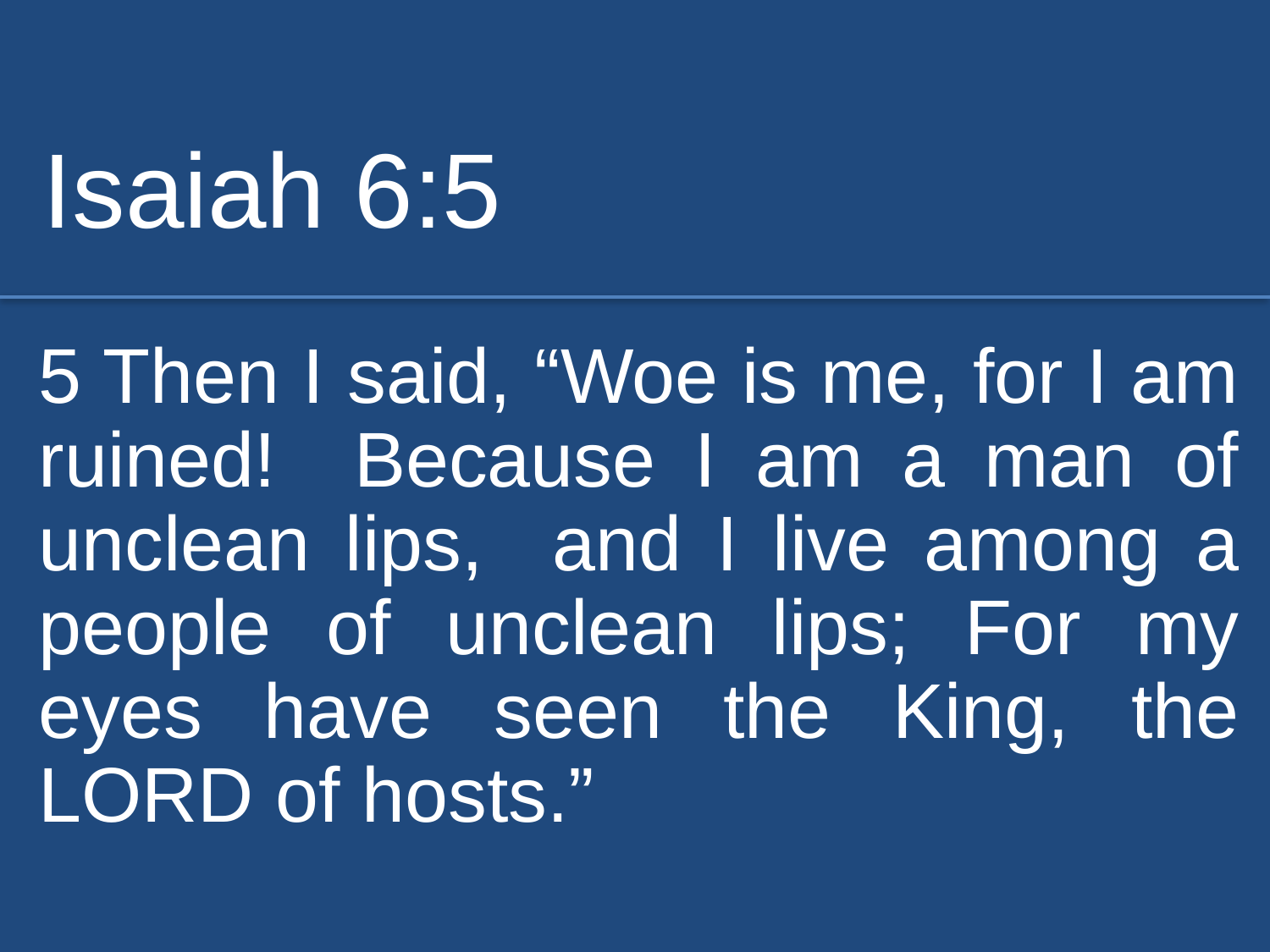

Isaiah 6:5
5 Then I said, “Woe is me, for I am ruined!  Because I am a man of unclean lips,  and I live among a people of unclean lips; For my eyes have seen the King, the LORD of hosts.”